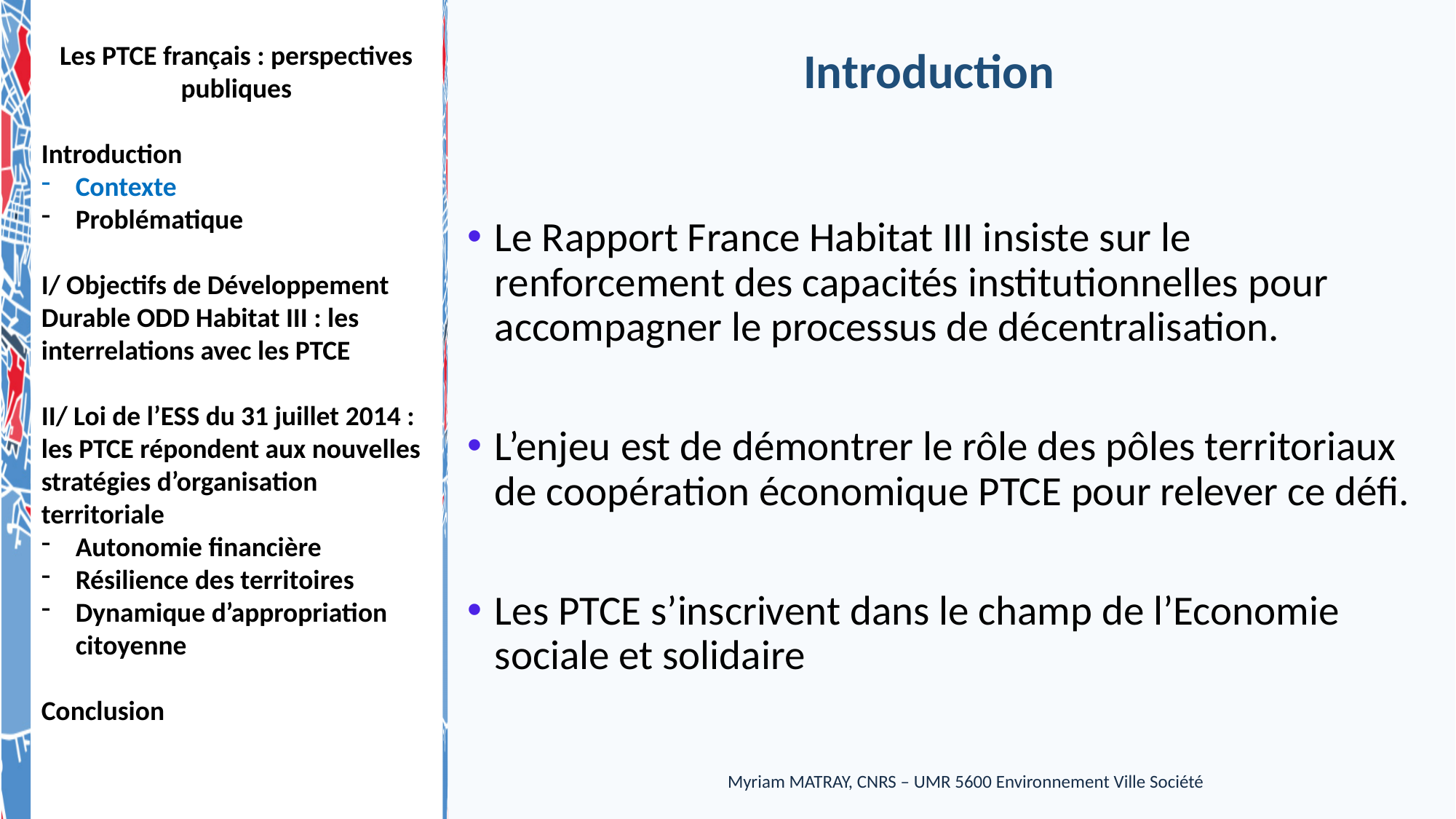

Le Rapport France Habitat III insiste sur le renforcement des capacités institutionnelles pour accompagner le processus de décentralisation.

L’enjeu est de démontrer le rôle des pôles territoriaux de coopération économique PTCE pour relever ce défi.

Les PTCE s’inscrivent dans le champ de l’Economie sociale et solidaire
Myriam MATRAY, CNRS – UMR 5600 Environnement Ville Société